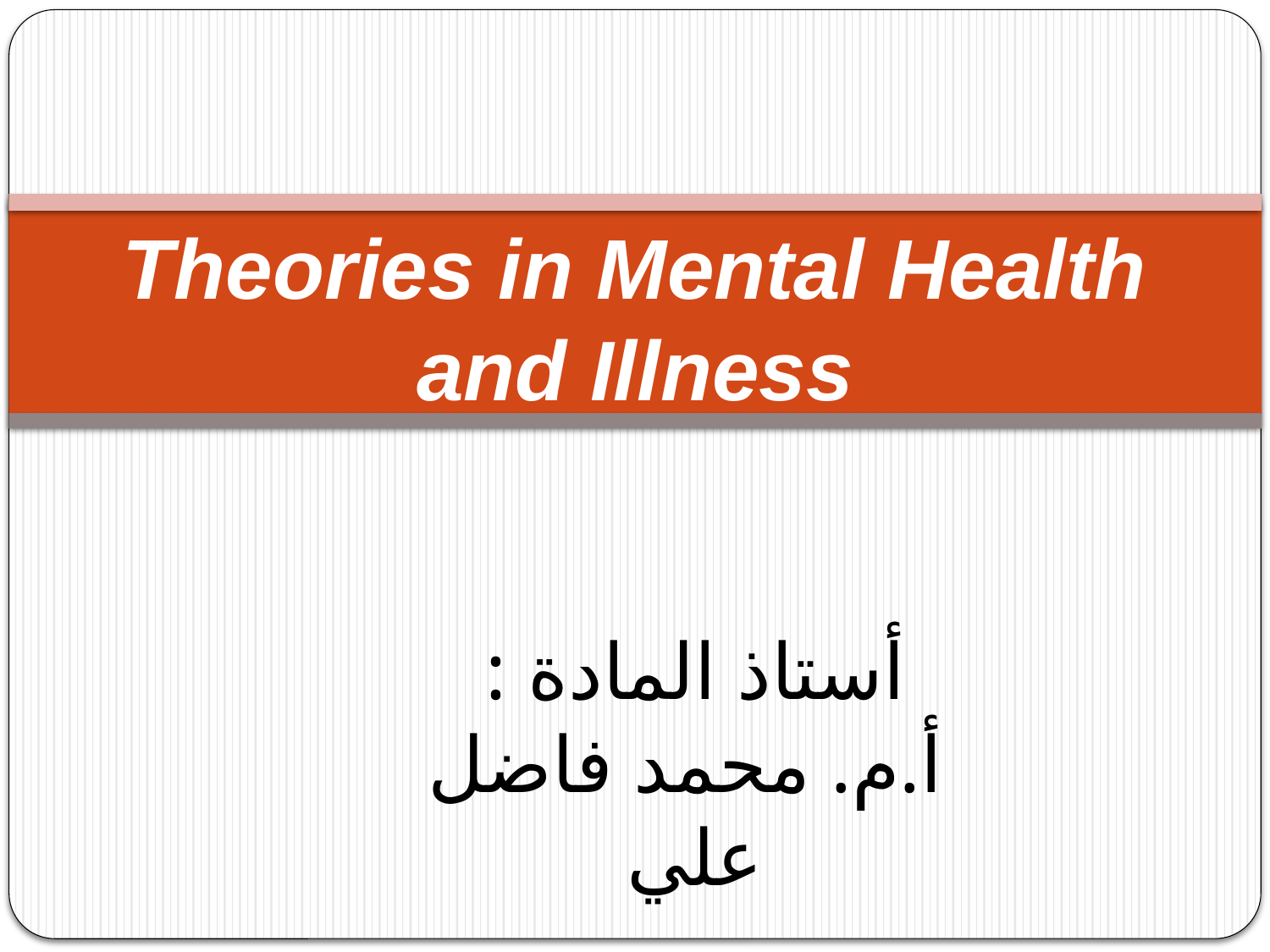

# Theories in Mental Health and Illness
أستاذ المادة :
أ.م. محمد فاضل علي